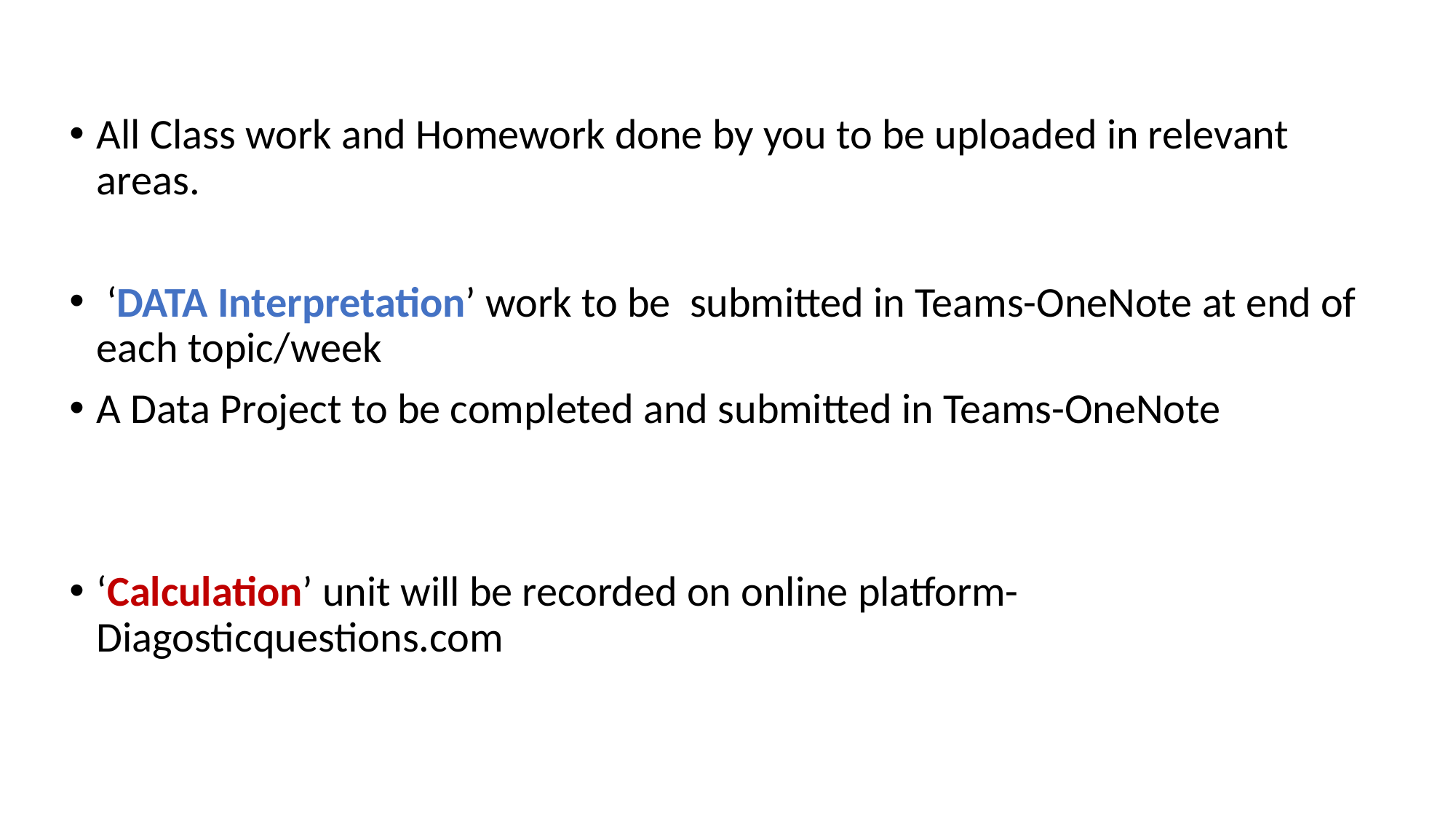

All Class work and Homework done by you to be uploaded in relevant areas.

 ‘DATA Interpretation’ work to be  submitted in Teams-OneNote at end of each topic/week
A Data Project to be completed and submitted in Teams-OneNote

‘Calculation’ unit will be recorded on online platform- Diagosticquestions.com